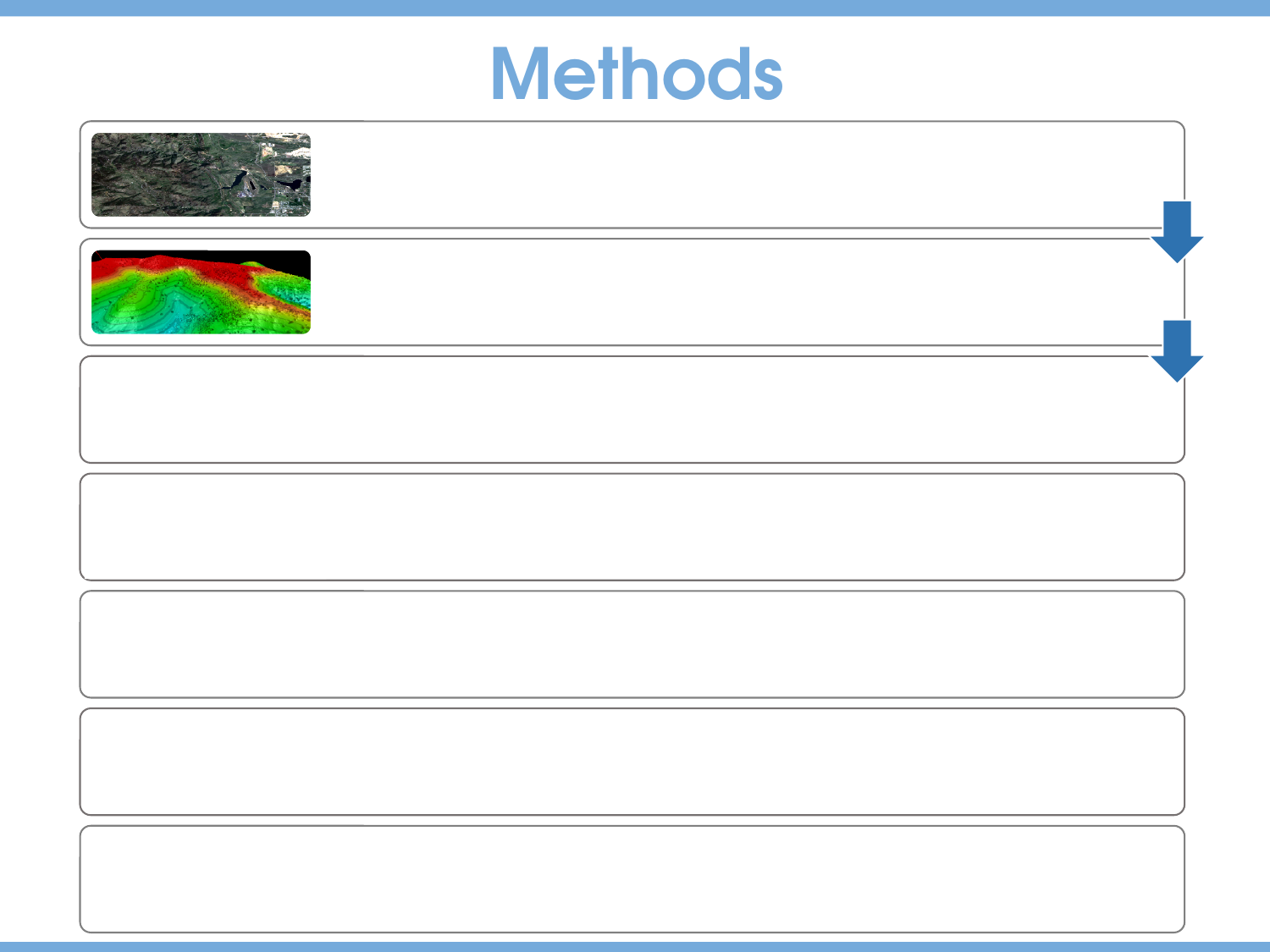

Methods
Downloaded and preprocessed data
Delineated watershed and derived catchments and slope from LiDAR DEM using ArcGIS Hydrology tools
Input images into equations to create R and LS factors
Classified Landsat imagery using classification tree analysis for C factor, created K factor classification
Normalized and inverted all scales. Then multiplied factors in Raster Calculator
Used Land Change Modeler to create change maps for 2002, 2010, & 2014 RUSLE outputs
Created transition potential map using Land Change Modeler for 2002 & 2010